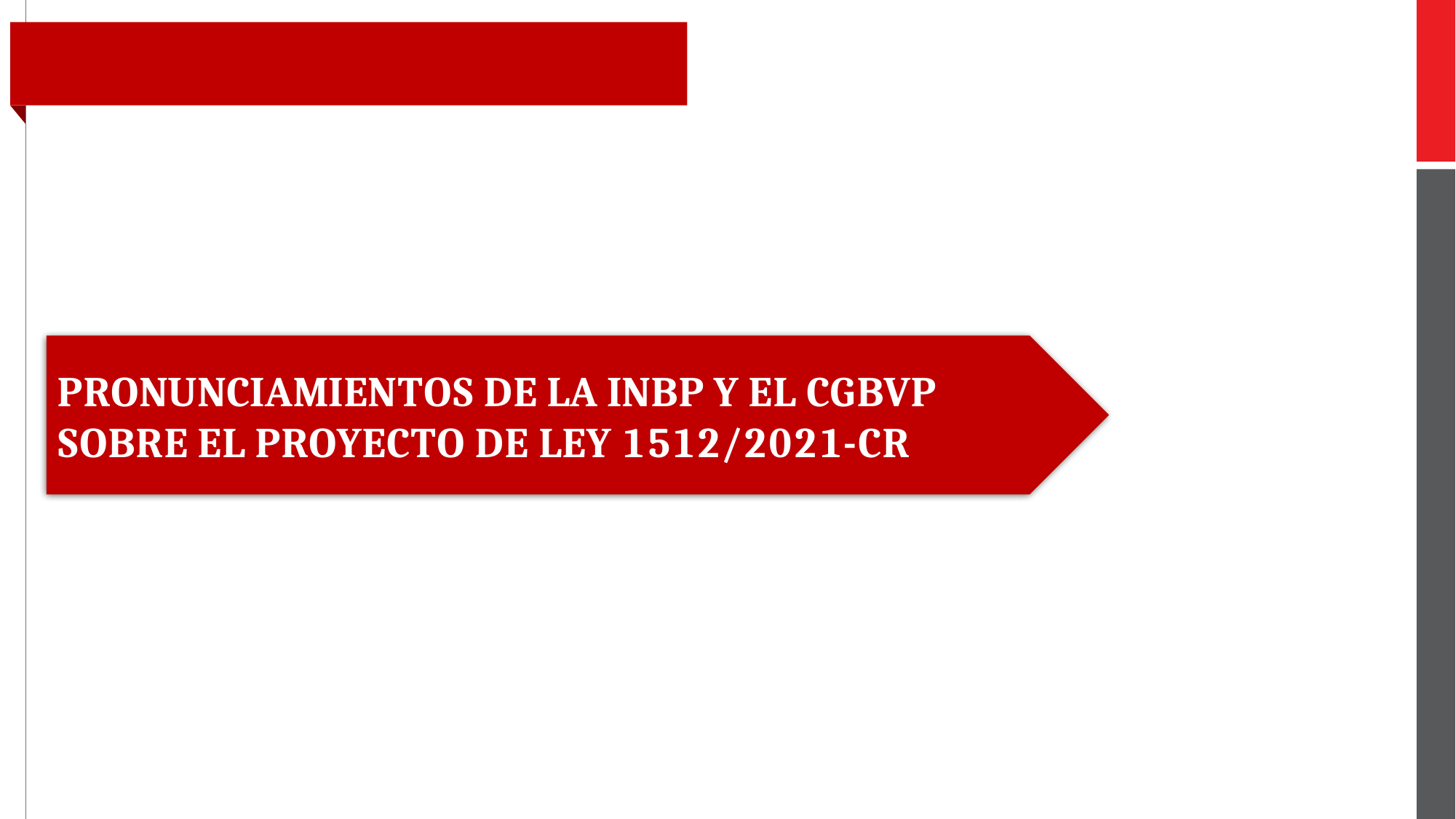

PRONUNCIAMIENTOS DE LA INBP Y EL CGBVP SOBRE EL PROYECTO DE LEY 1512/2021-CR